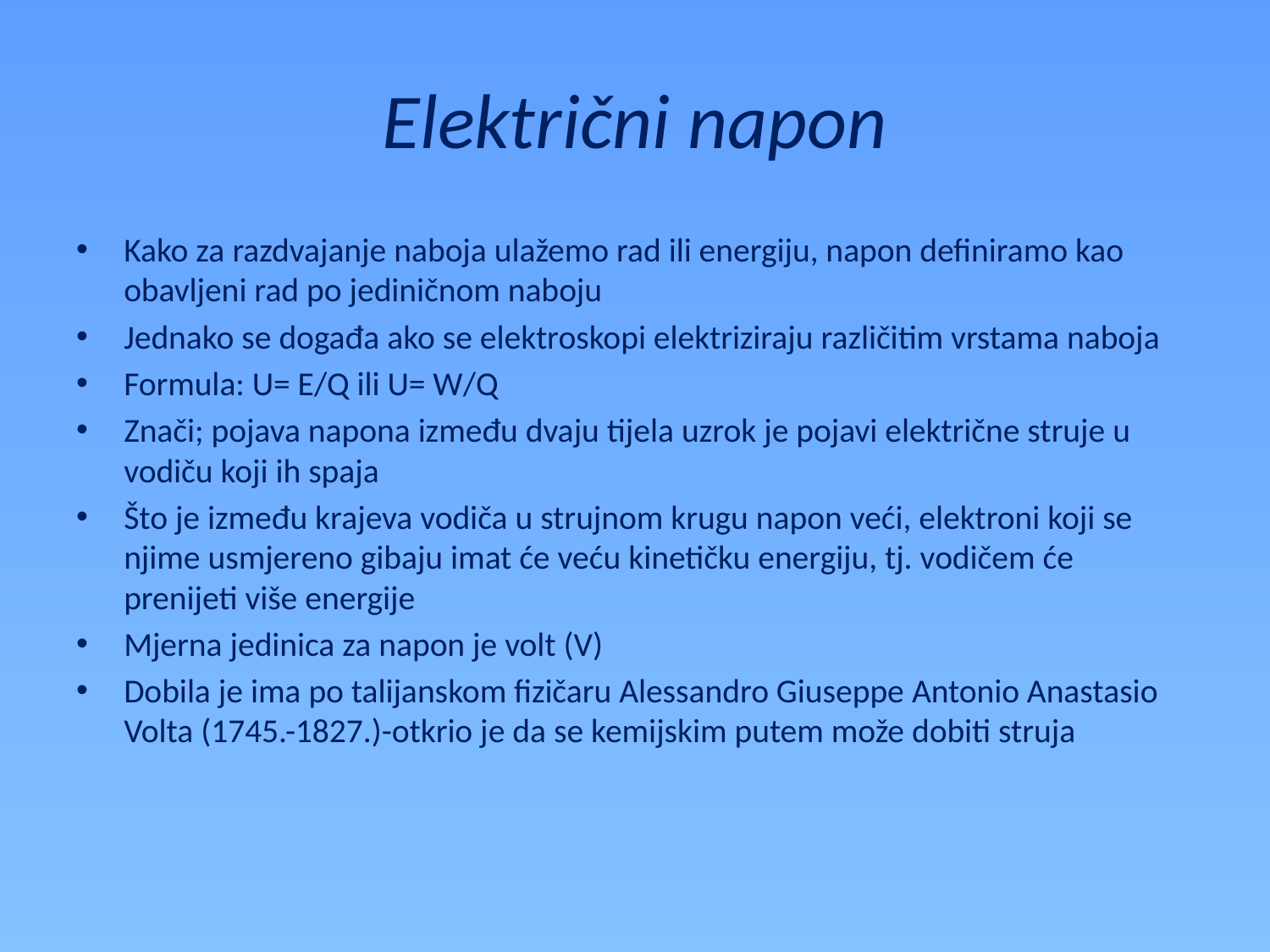

# Električni napon
Kako za razdvajanje naboja ulažemo rad ili energiju, napon definiramo kao obavljeni rad po jediničnom naboju
Jednako se događa ako se elektroskopi elektriziraju različitim vrstama naboja
Formula: U= E/Q ili U= W/Q
Znači; pojava napona između dvaju tijela uzrok je pojavi električne struje u vodiču koji ih spaja
Što je između krajeva vodiča u strujnom krugu napon veći, elektroni koji se njime usmjereno gibaju imat će veću kinetičku energiju, tj. vodičem će prenijeti više energije
Mjerna jedinica za napon je volt (V)
Dobila je ima po talijanskom fizičaru Alessandro Giuseppe Antonio Anastasio Volta (1745.-1827.)-otkrio je da se kemijskim putem može dobiti struja